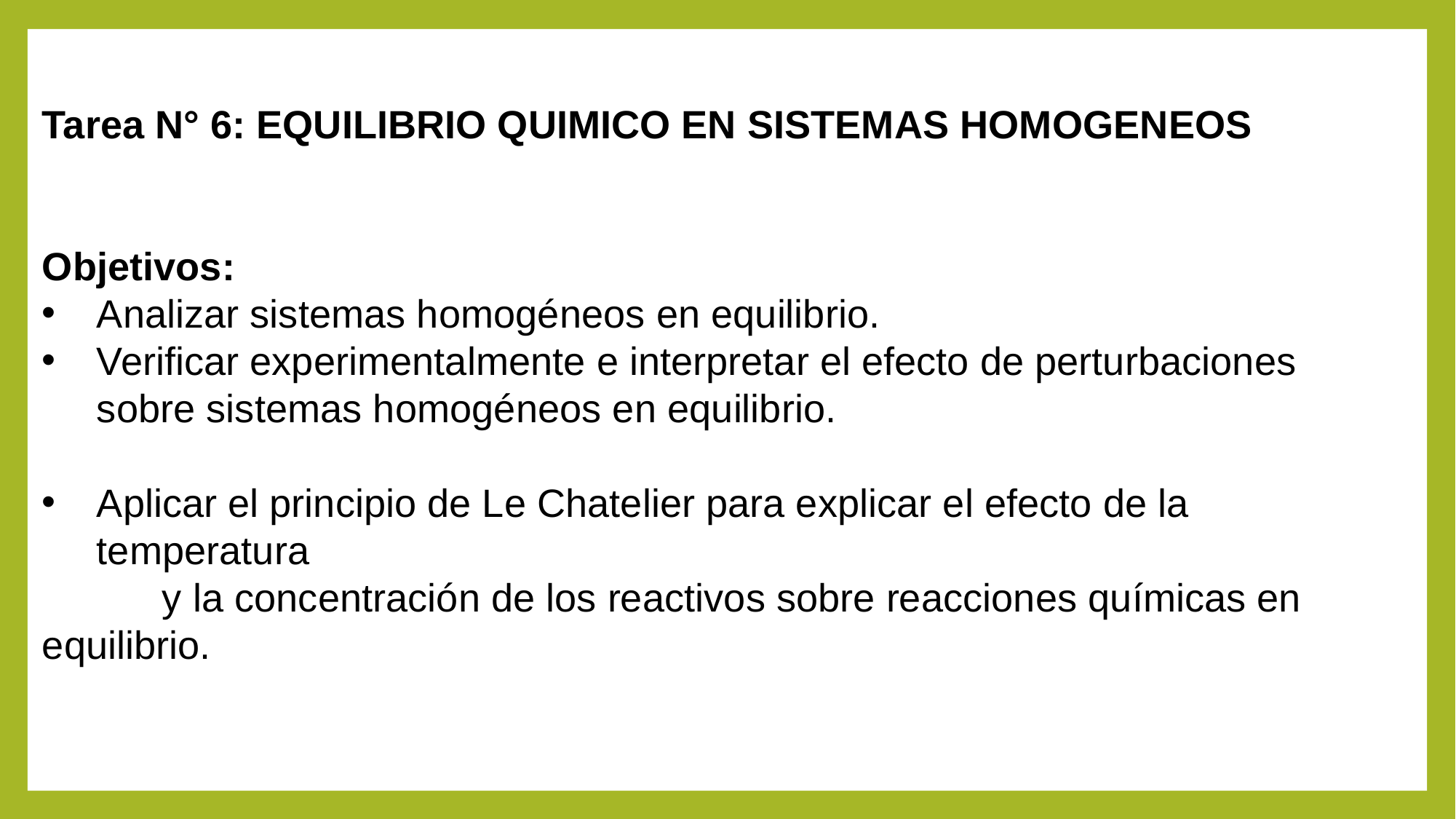

Tarea N° 6: EQUILIBRIO QUIMICO EN SISTEMAS HOMOGENEOS

Objetivos:
Analizar sistemas homogéneos en equilibrio.
Verificar experimentalmente e interpretar el efecto de perturbaciones sobre sistemas homogéneos en equilibrio.

Aplicar el principio de Le Chatelier para explicar el efecto de la temperatura
	 y la concentración de los reactivos sobre reacciones químicas en equilibrio.